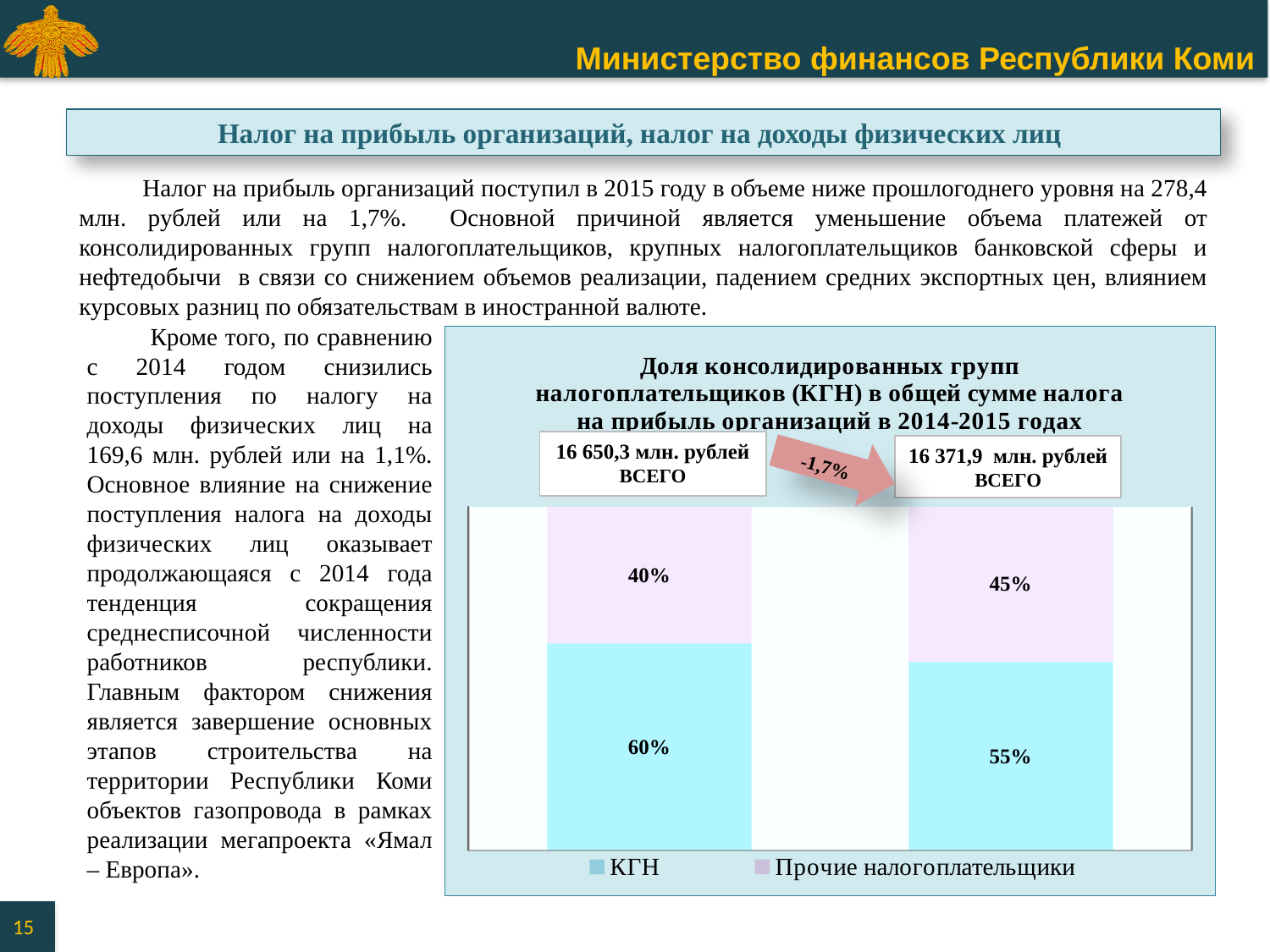

Налог на прибыль организаций, налог на доходы физических лиц
Налог на прибыль организаций поступил в 2015 году в объеме ниже прошлогоднего уровня на 278,4 млн. рублей или на 1,7%.  Основной причиной является уменьшение объема платежей от консолидированных групп налогоплательщиков, крупных налогоплательщиков банковской сферы и нефтедобычи  в связи со снижением объемов реализации, падением средних экспортных цен, влиянием курсовых разниц по обязательствам в иностранной валюте.
Кроме того, по сравнению с 2014 годом снизились поступления по налогу на доходы физических лиц на 169,6 млн. рублей или на 1,1%. Основное влияние на снижение поступления налога на доходы физических лиц оказывает продолжающаяся с 2014 года тенденция сокращения среднесписочной численности работников республики. Главным фактором снижения является завершение основных этапов строительства на территории Республики Коми объектов газопровода в рамках реализации мегапроекта «Ямал – Европа».

[unsupported chart]

16 650,3 млн. рублей
ВСЕГО
-1,7%
16 371,9  млн. рублей
ВСЕГО
15